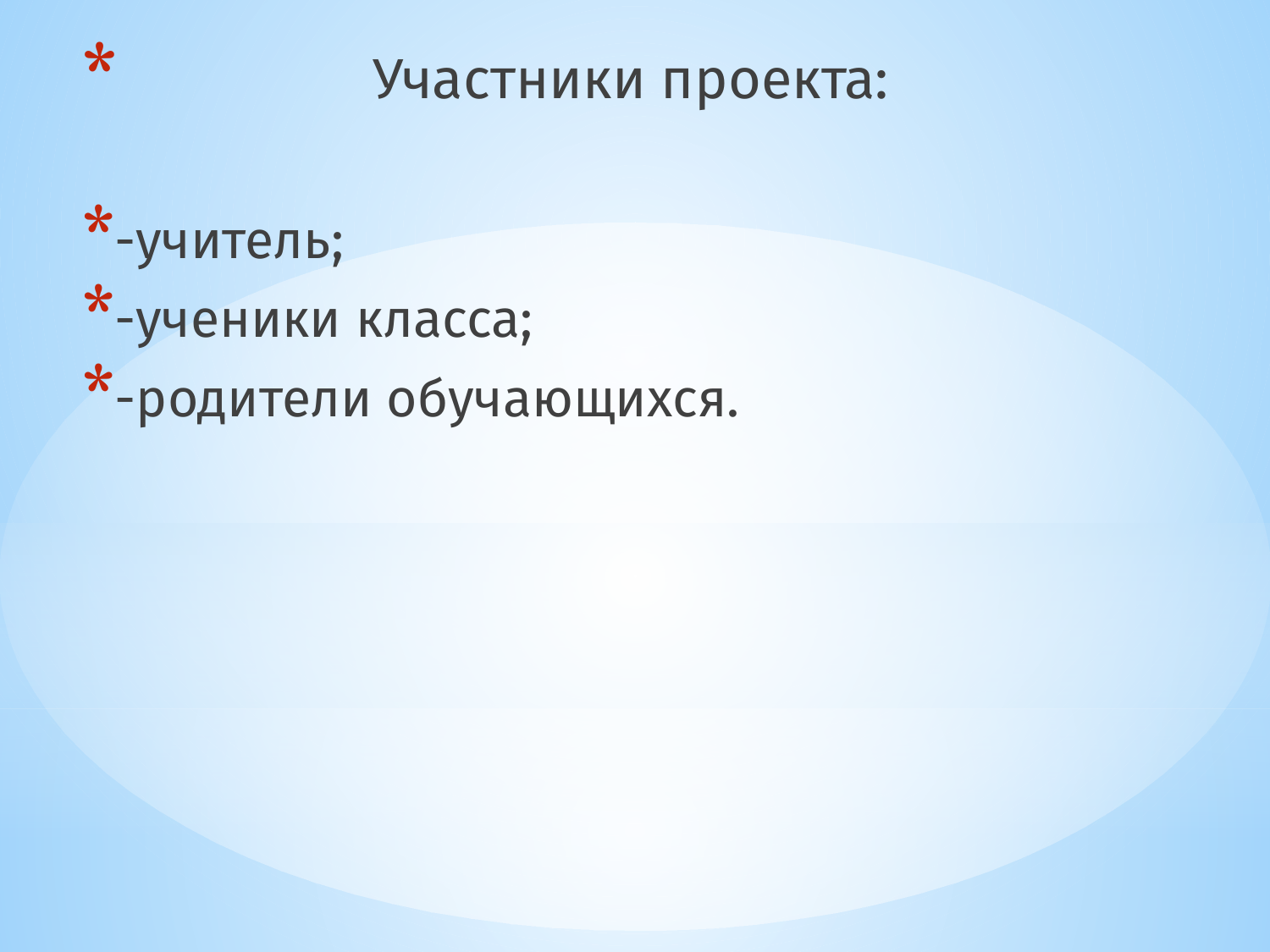

Участники проекта:

-учитель;
-ученики класса;
-родители обучающихся.
#